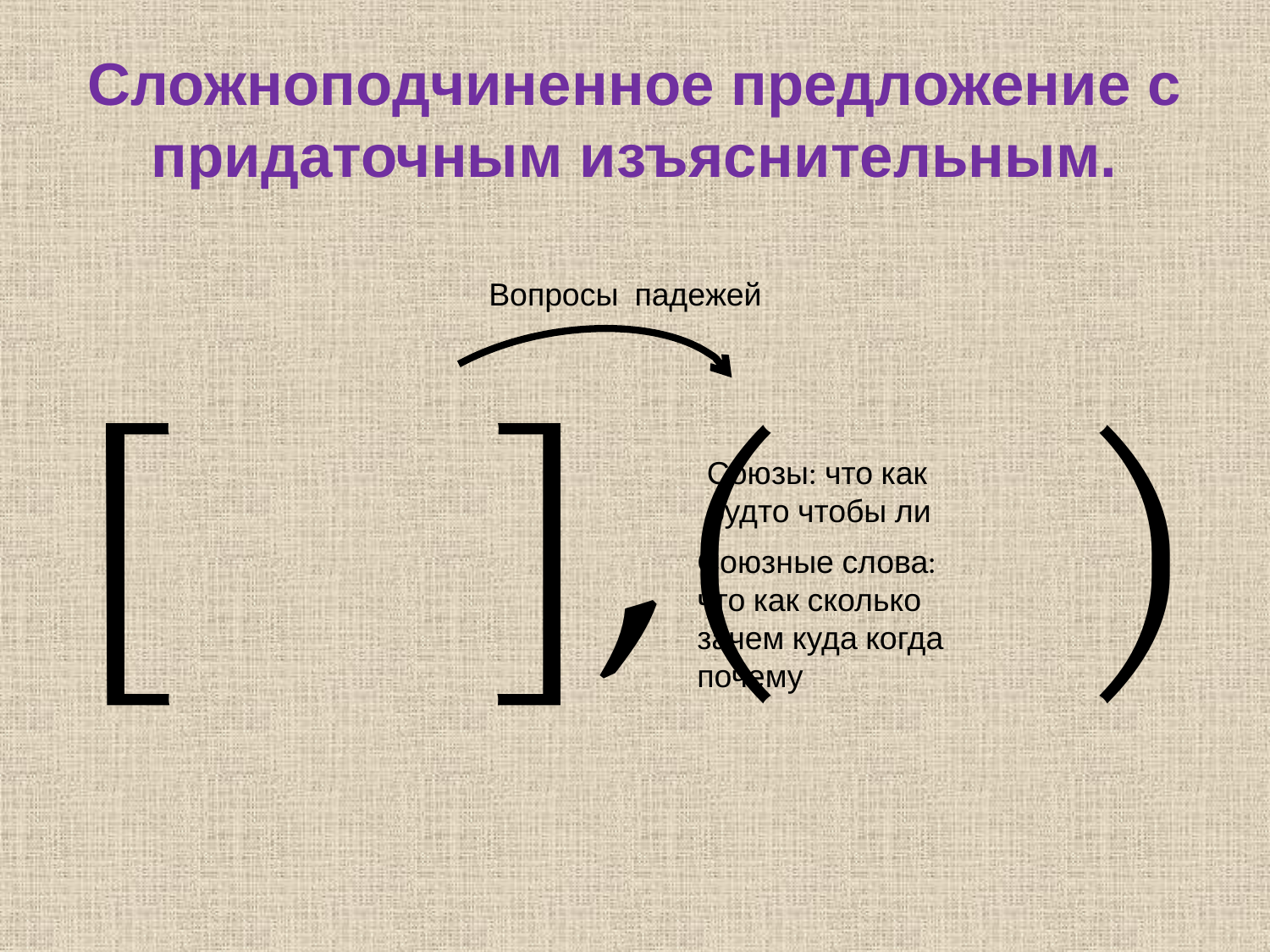

# Сложноподчиненное предложение с придаточным изъяснительным.
Вопросы  падежей

 [    ],(    )
Союзы: что как будто чтобы ли
Союзные слова: что как сколько зачем куда когда почему